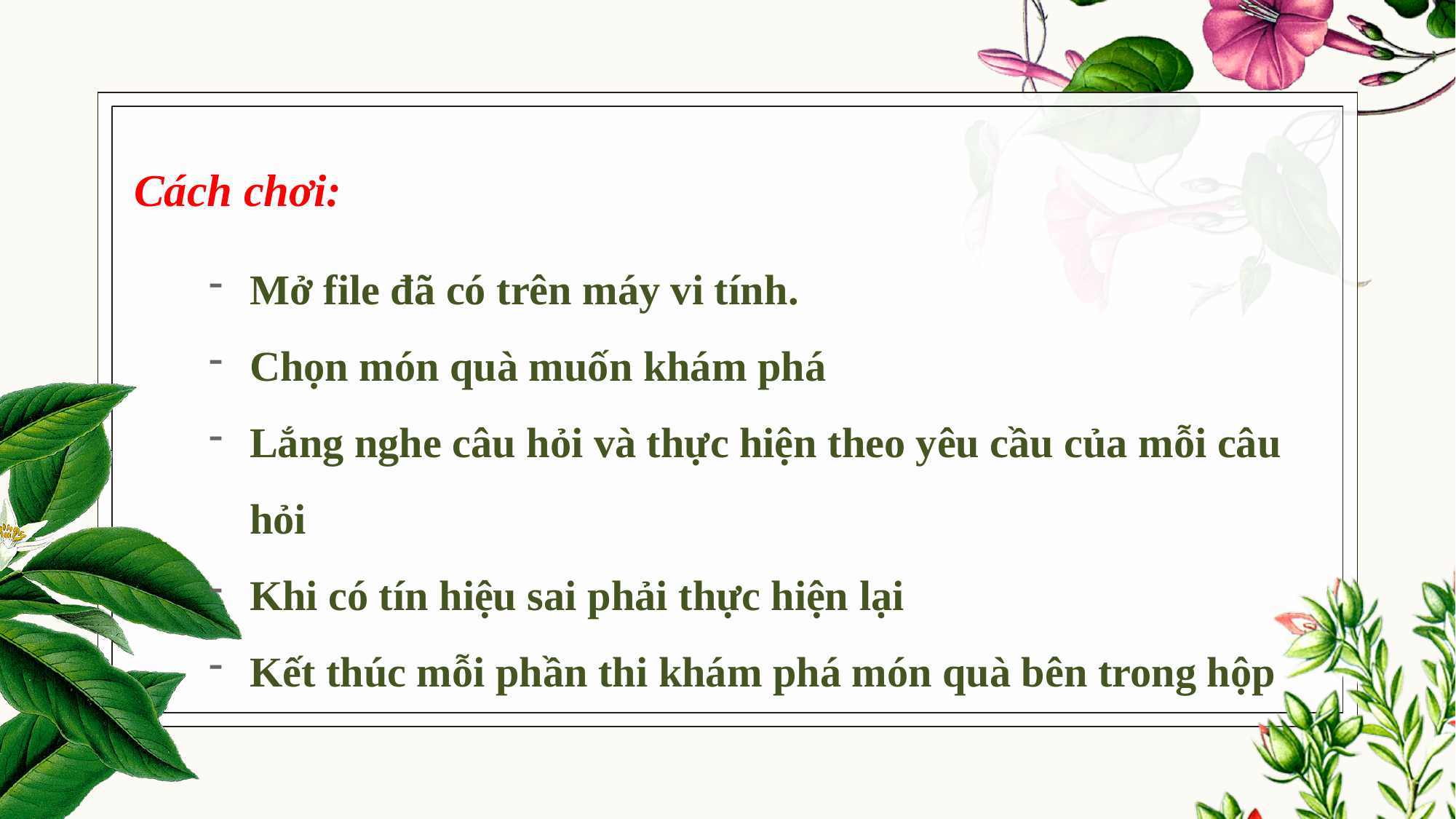

# Cách chơi:
Mở file đã có trên máy vi tính.
Chọn món quà muốn khám phá
Lắng nghe câu hỏi và thực hiện theo yêu cầu của mỗi câu hỏi
Khi có tín hiệu sai phải thực hiện lại
Kết thúc mỗi phần thi khám phá món quà bên trong hộp